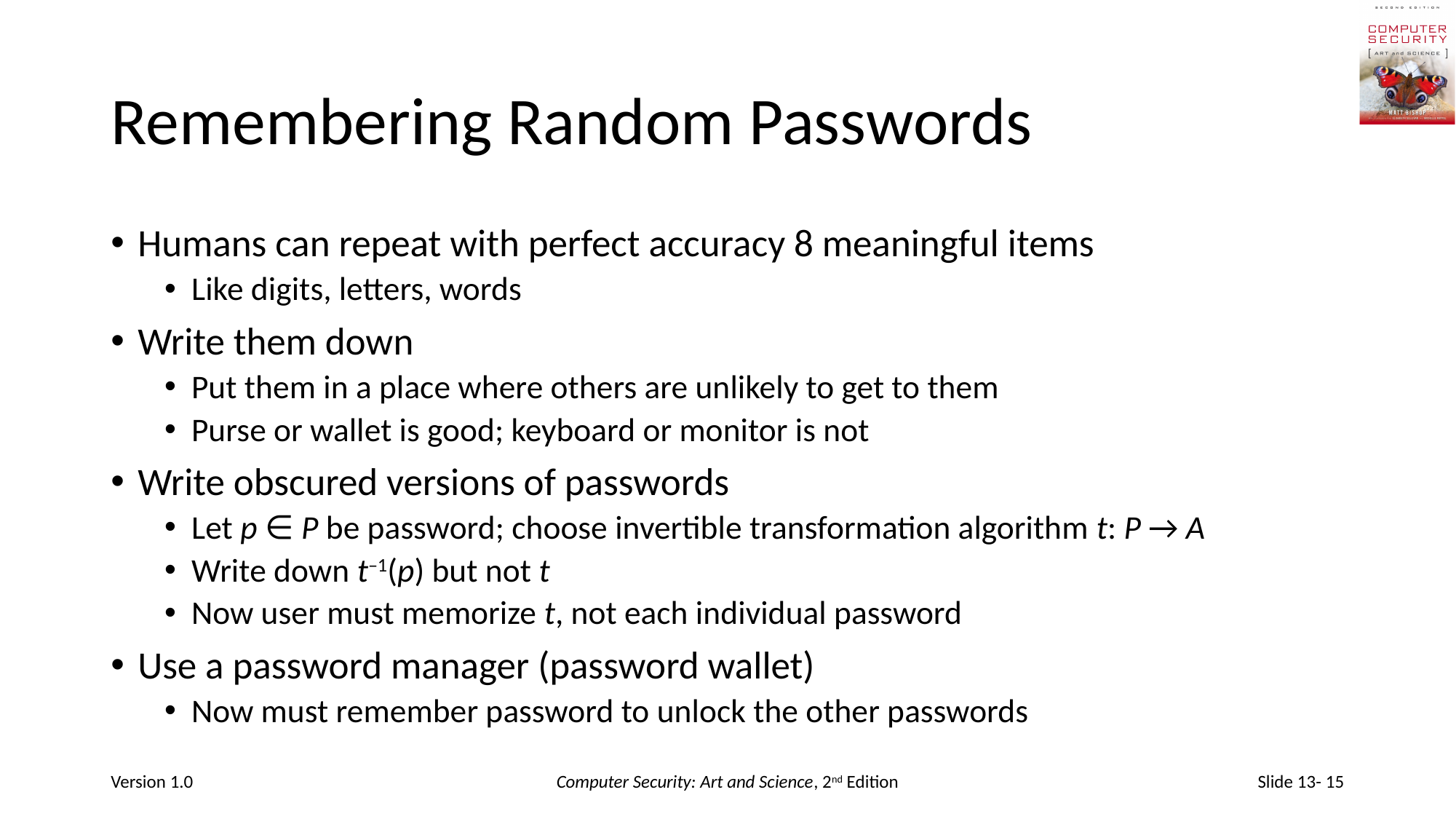

# Remembering Random Passwords
Humans can repeat with perfect accuracy 8 meaningful items
Like digits, letters, words
Write them down
Put them in a place where others are unlikely to get to them
Purse or wallet is good; keyboard or monitor is not
Write obscured versions of passwords
Let p ∈ P be password; choose invertible transformation algorithm t: P → A
Write down t–1(p) but not t
Now user must memorize t, not each individual password
Use a password manager (password wallet)
Now must remember password to unlock the other passwords
Version 1.0
Computer Security: Art and Science, 2nd Edition
Slide 13- 15